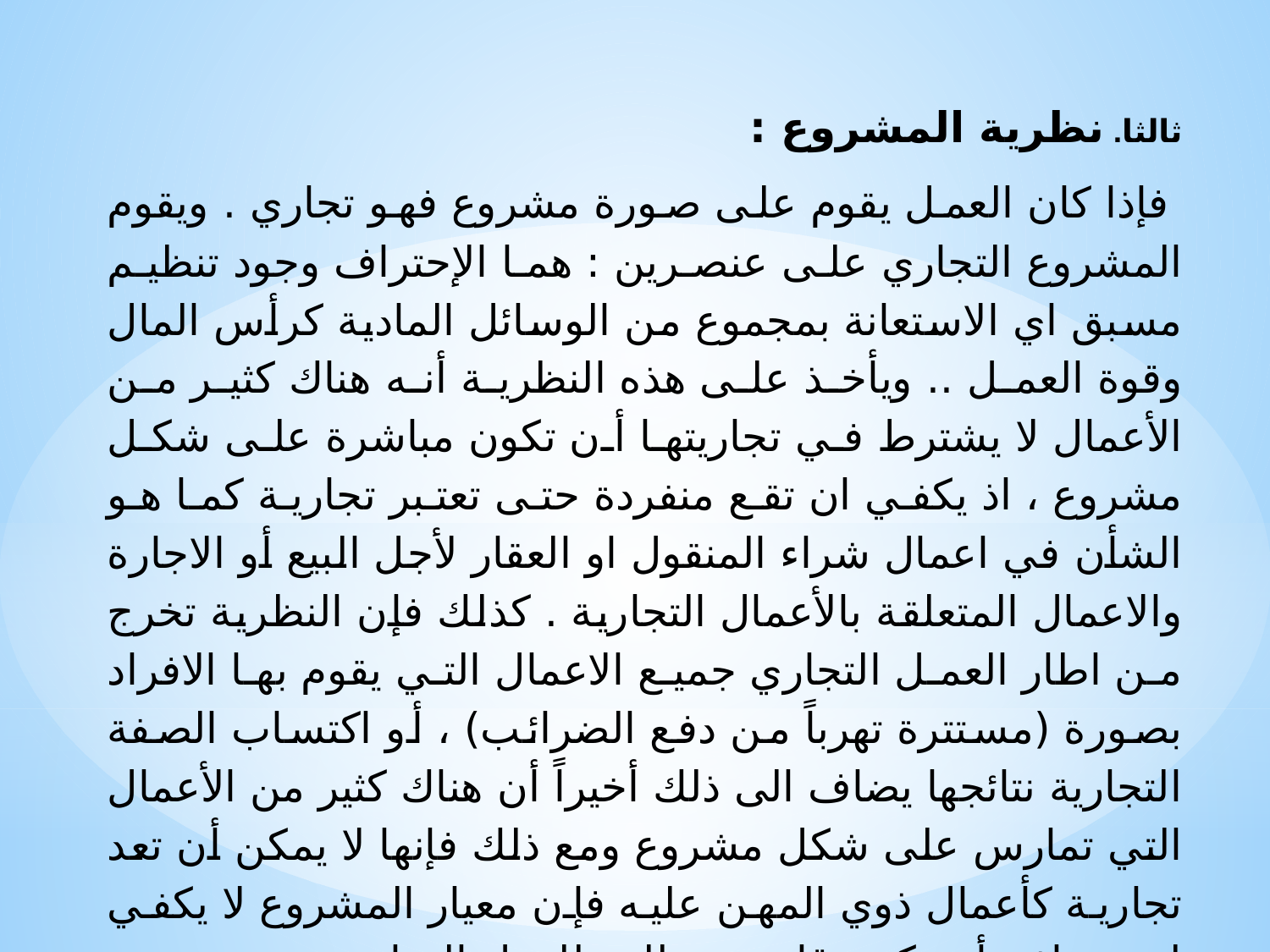

ثالثا. نظرية المشروع :
 فإذا كان العمل يقوم على صورة مشروع فهو تجاري . ويقوم المشروع التجاري على عنصرين : هما الإحتراف وجود تنظيم مسبق اي الاستعانة بمجموع من الوسائل المادية كرأس المال وقوة العمل .. ويأخذ على هذه النظرية أنه هناك كثير من الأعمال لا يشترط في تجاريتها أن تكون مباشرة على شكل مشروع ، اذ يكفي ان تقع منفردة حتى تعتبر تجارية كما هو الشأن في اعمال شراء المنقول او العقار لأجل البيع أو الاجارة والاعمال المتعلقة بالأعمال التجارية . كذلك فإن النظرية تخرج من اطار العمل التجاري جميع الاعمال التي يقوم بها الافراد بصورة (مستترة تهرباً من دفع الضرائب) ، أو اكتساب الصفة التجارية نتائجها يضاف الى ذلك أخيراً أن هناك كثير من الأعمال التي تمارس على شكل مشروع ومع ذلك فإنها لا يمكن أن تعد تجارية كأعمال ذوي المهن عليه فإن معيار المشروع لا يكفي لوحده إذن أن يكون قاعدة مطلقة للعمل التجاري .